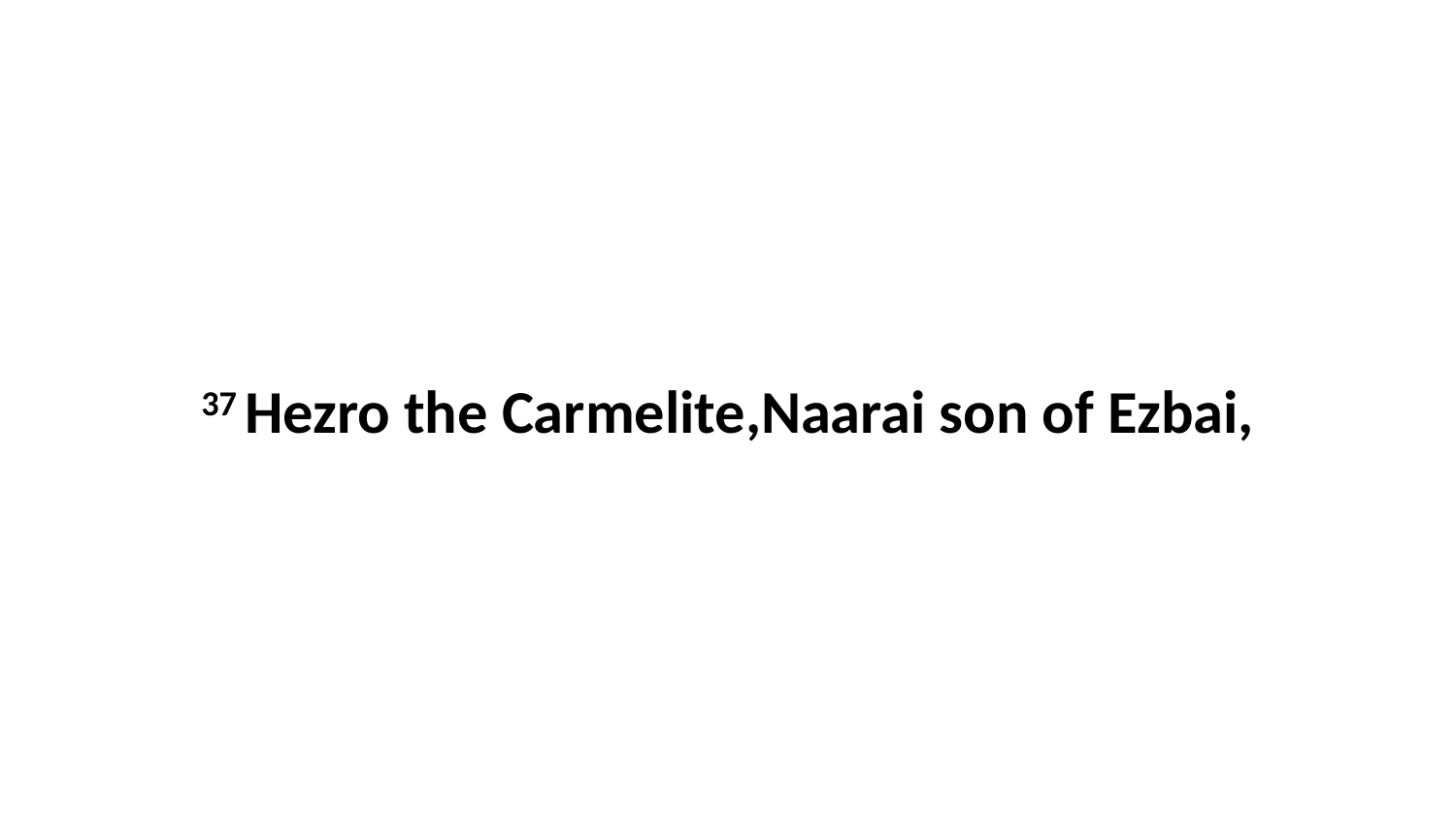

37 Hezro the Carmelite,Naarai son of Ezbai,